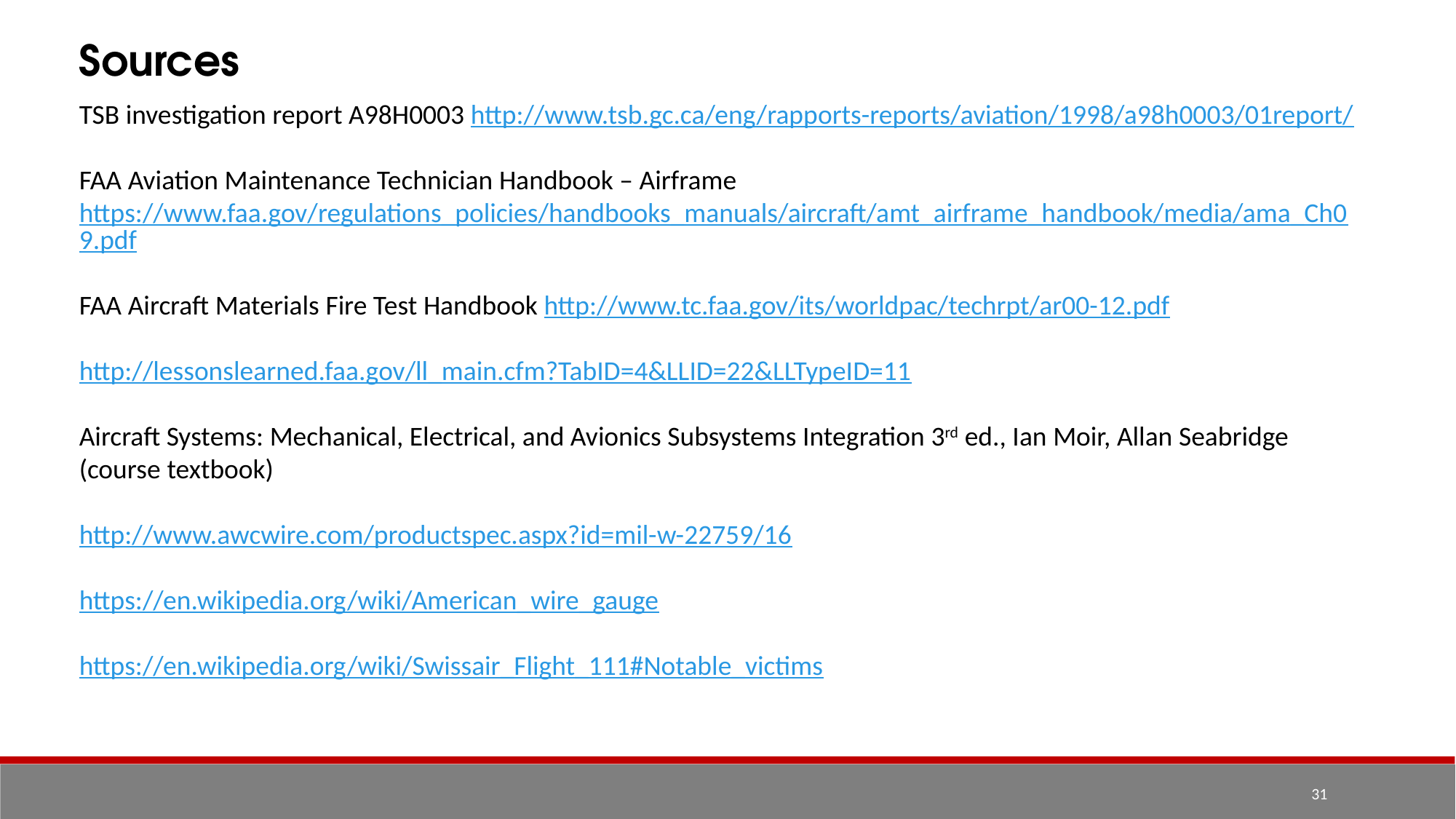

Sources
TSB investigation report A98H0003 http://www.tsb.gc.ca/eng/rapports-reports/aviation/1998/a98h0003/01report/

FAA Aviation Maintenance Technician Handbook – Airframe https://www.faa.gov/regulations_policies/handbooks_manuals/aircraft/amt_airframe_handbook/media/ama_Ch09.pdf

FAA Aircraft Materials Fire Test Handbook http://www.tc.faa.gov/its/worldpac/techrpt/ar00-12.pdf

http://lessonslearned.faa.gov/ll_main.cfm?TabID=4&LLID=22&LLTypeID=11

Aircraft Systems: Mechanical, Electrical, and Avionics Subsystems Integration 3rd ed., Ian Moir, Allan Seabridge (course textbook)

http://www.awcwire.com/productspec.aspx?id=mil-w-22759/16

https://en.wikipedia.org/wiki/American_wire_gauge

https://en.wikipedia.org/wiki/Swissair_Flight_111#Notable_victims
31